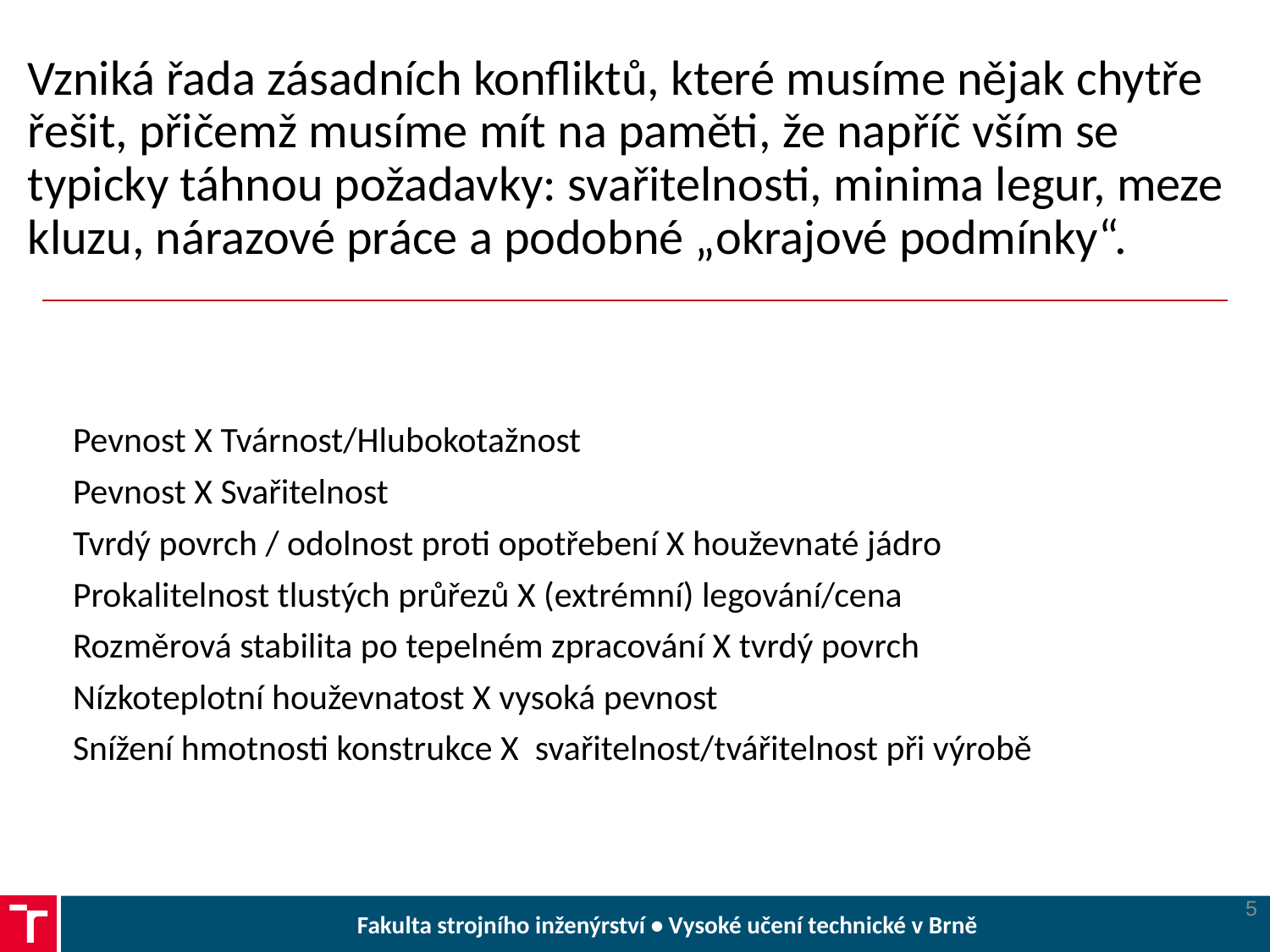

# Vzniká řada zásadních konfliktů, které musíme nějak chytře řešit, přičemž musíme mít na paměti, že napříč vším se typicky táhnou požadavky: svařitelnosti, minima legur, meze kluzu, nárazové práce a podobné „okrajové podmínky“.
Pevnost X Tvárnost/Hlubokotažnost
Pevnost X Svařitelnost
Tvrdý povrch / odolnost proti opotřebení X houževnaté jádro
Prokalitelnost tlustých průřezů X (extrémní) legování/cena
Rozměrová stabilita po tepelném zpracování X tvrdý povrch
Nízkoteplotní houževnatost X vysoká pevnost
Snížení hmotnosti konstrukce X  svařitelnost/tvářitelnost při výrobě

5